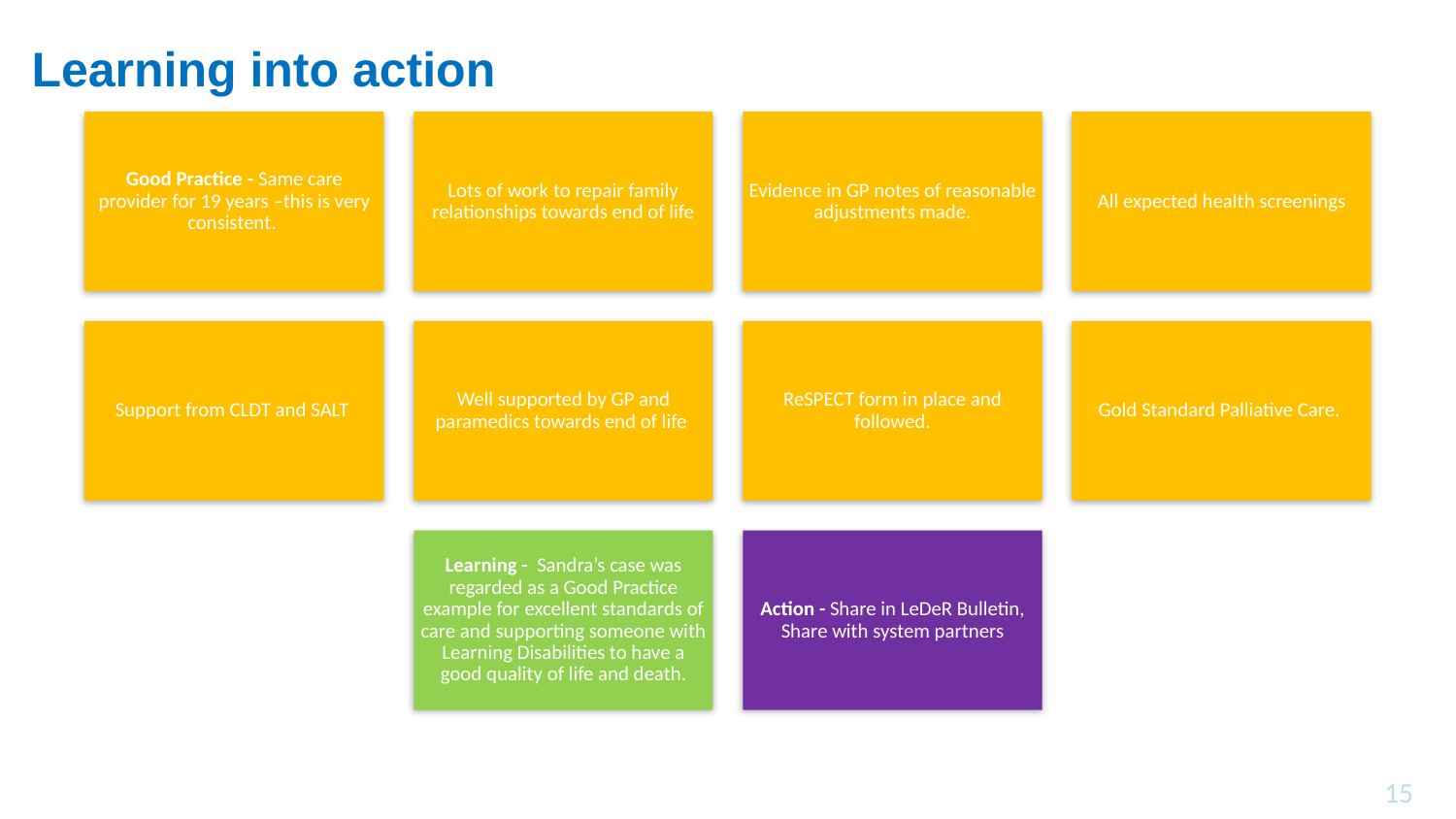

# Learning into action
Good Practice - Same care provider for 19 years –this is very consistent.
Lots of work to repair family relationships towards end of life
Evidence in GP notes of reasonable adjustments made.
All expected health screenings
Support from CLDT and SALT
Well supported by GP and paramedics towards end of life
ReSPECT form in place and followed.
Gold Standard Palliative Care.
Learning -  Sandra’s case was regarded as a Good Practice example for excellent standards of care and supporting someone with Learning Disabilities to have a good quality of life and death.
Action - Share in LeDeR Bulletin, Share with system partners
15